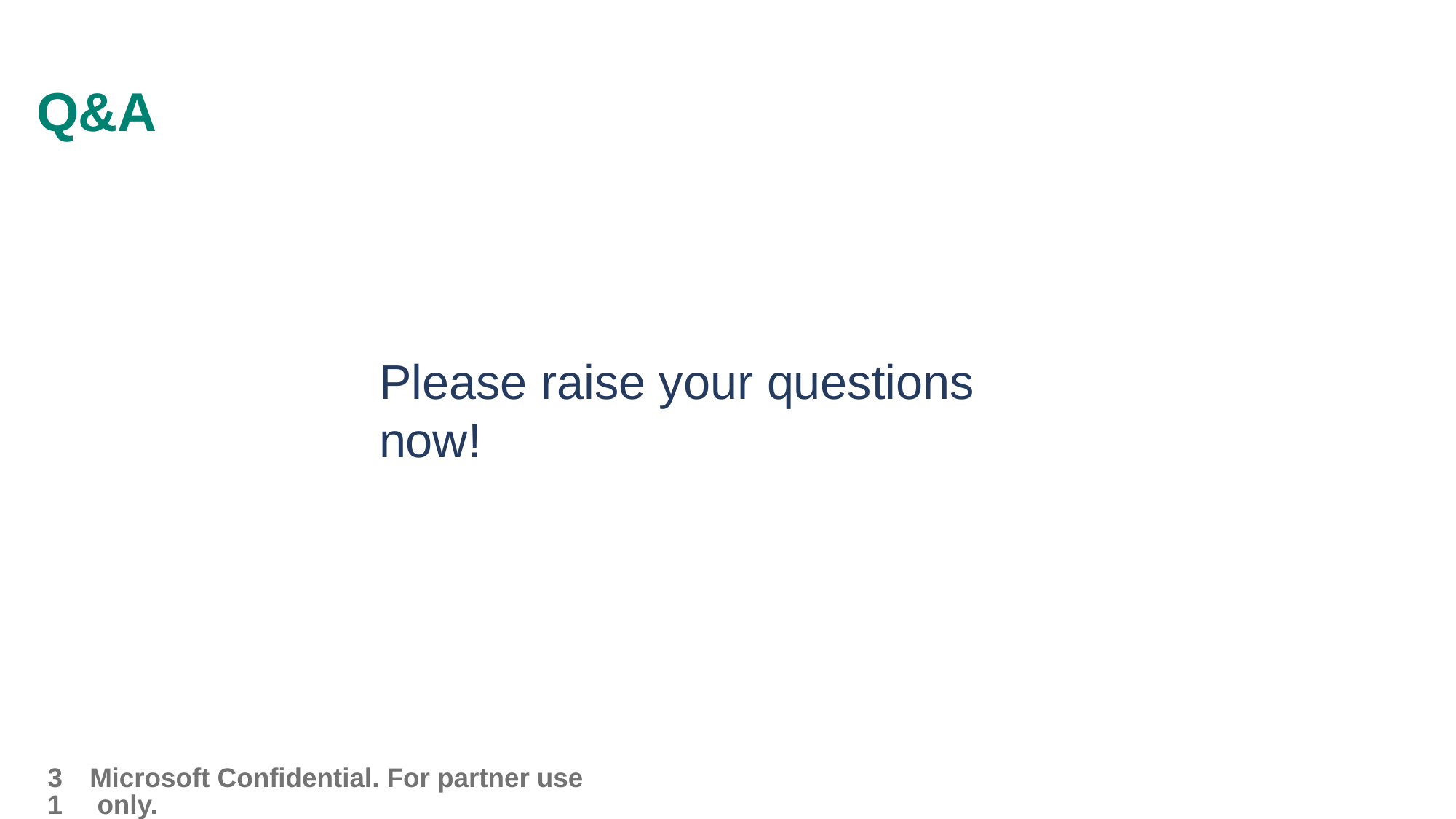

# Q&A
Please raise your questions now!
31
Microsoft Confidential. For partner use only.